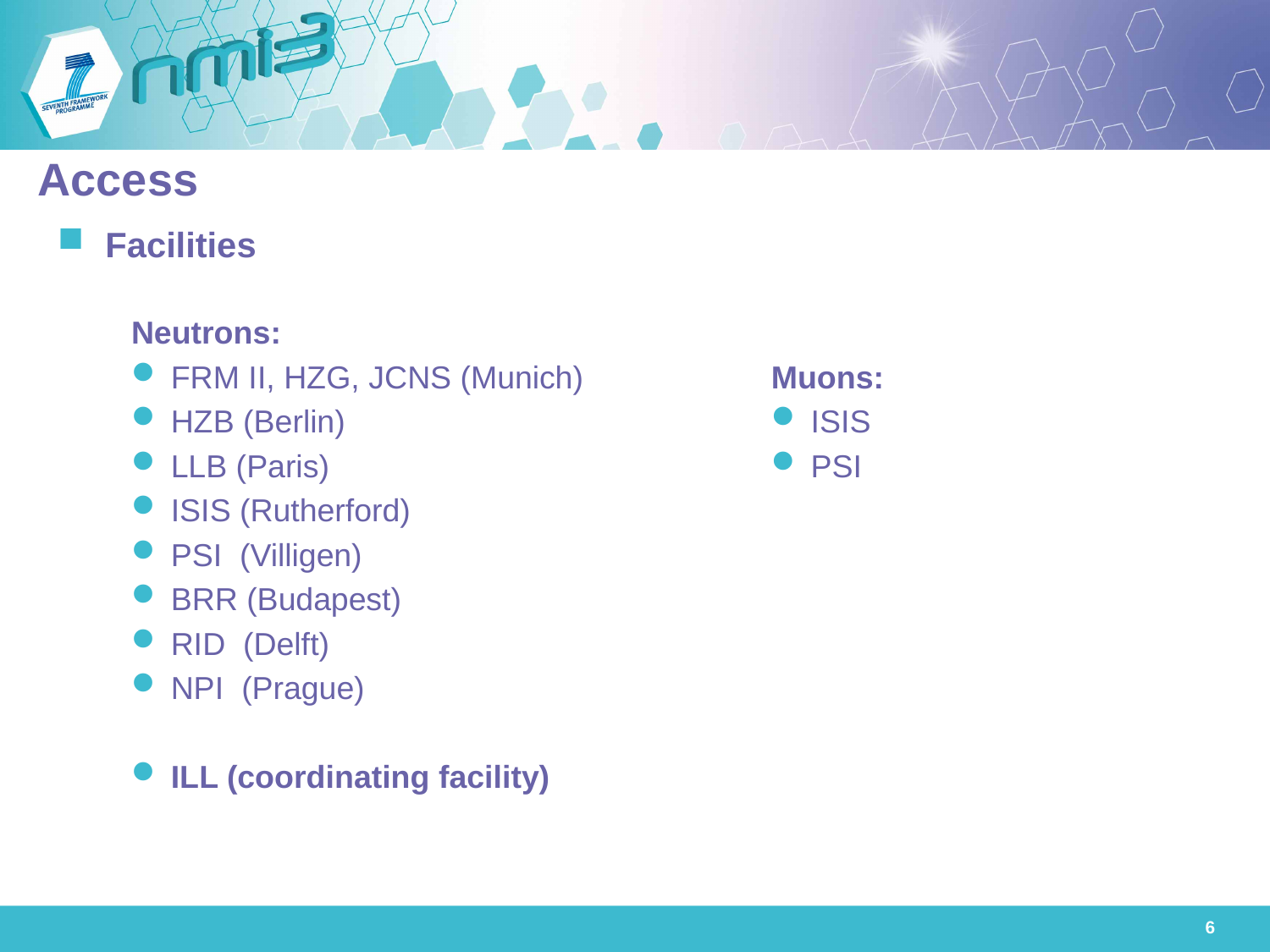

# Access
Facilities

Neutrons:
FRM II, HZG, JCNS (Munich)
HZB (Berlin)
LLB (Paris)
ISIS (Rutherford)
PSI  (Villigen)
BRR (Budapest)
RID  (Delft)
NPI  (Prague)

ILL (coordinating facility)

Muons:
ISIS
PSI

6